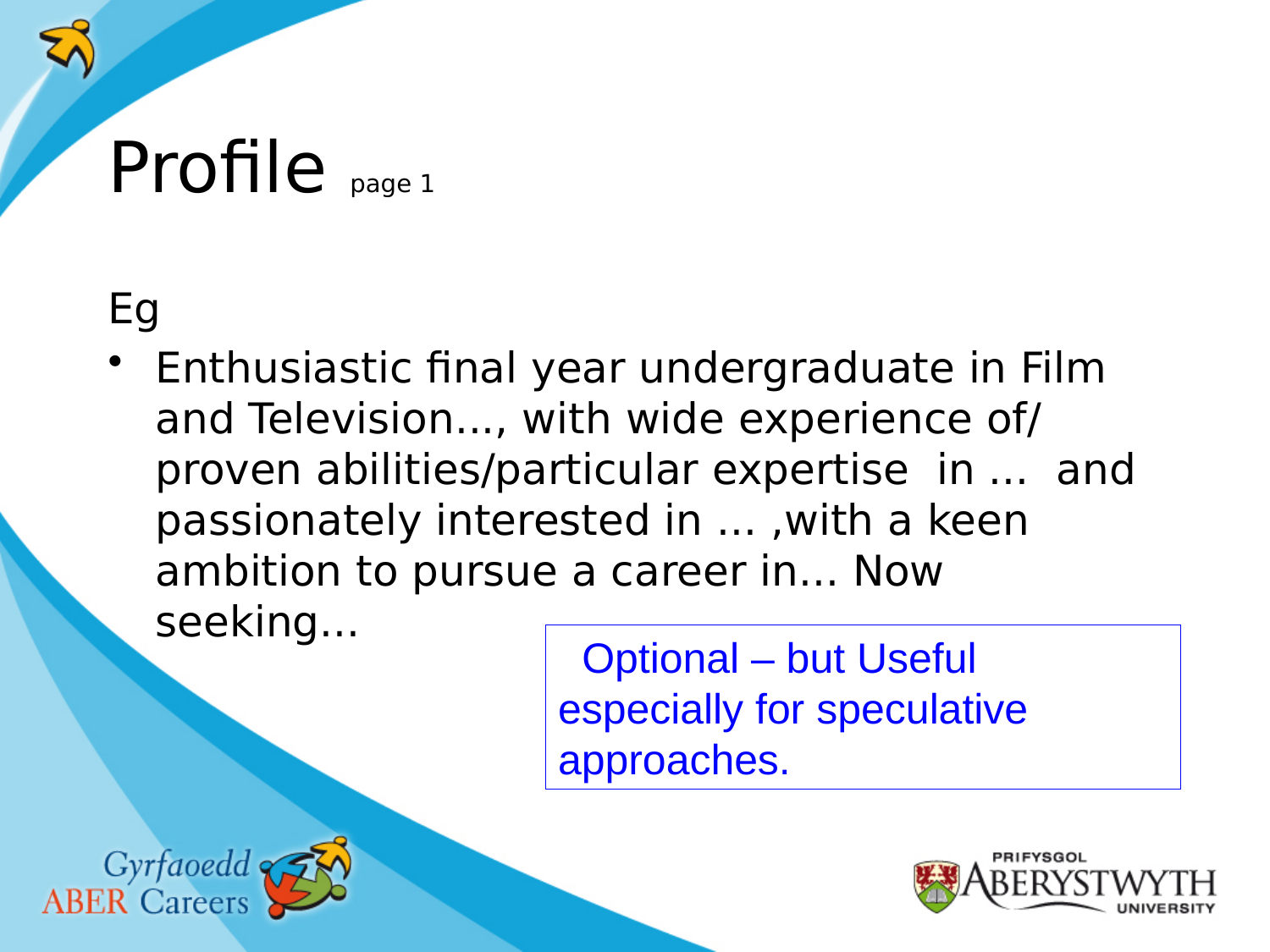

# Profile page 1
Eg
Enthusiastic final year undergraduate in Film and Television..., with wide experience of/ proven abilities/particular expertise  in ...  and passionately interested in ... ,with a keen ambition to pursue a career in... Now seeking...

  Optional – but Useful especially for speculative approaches.